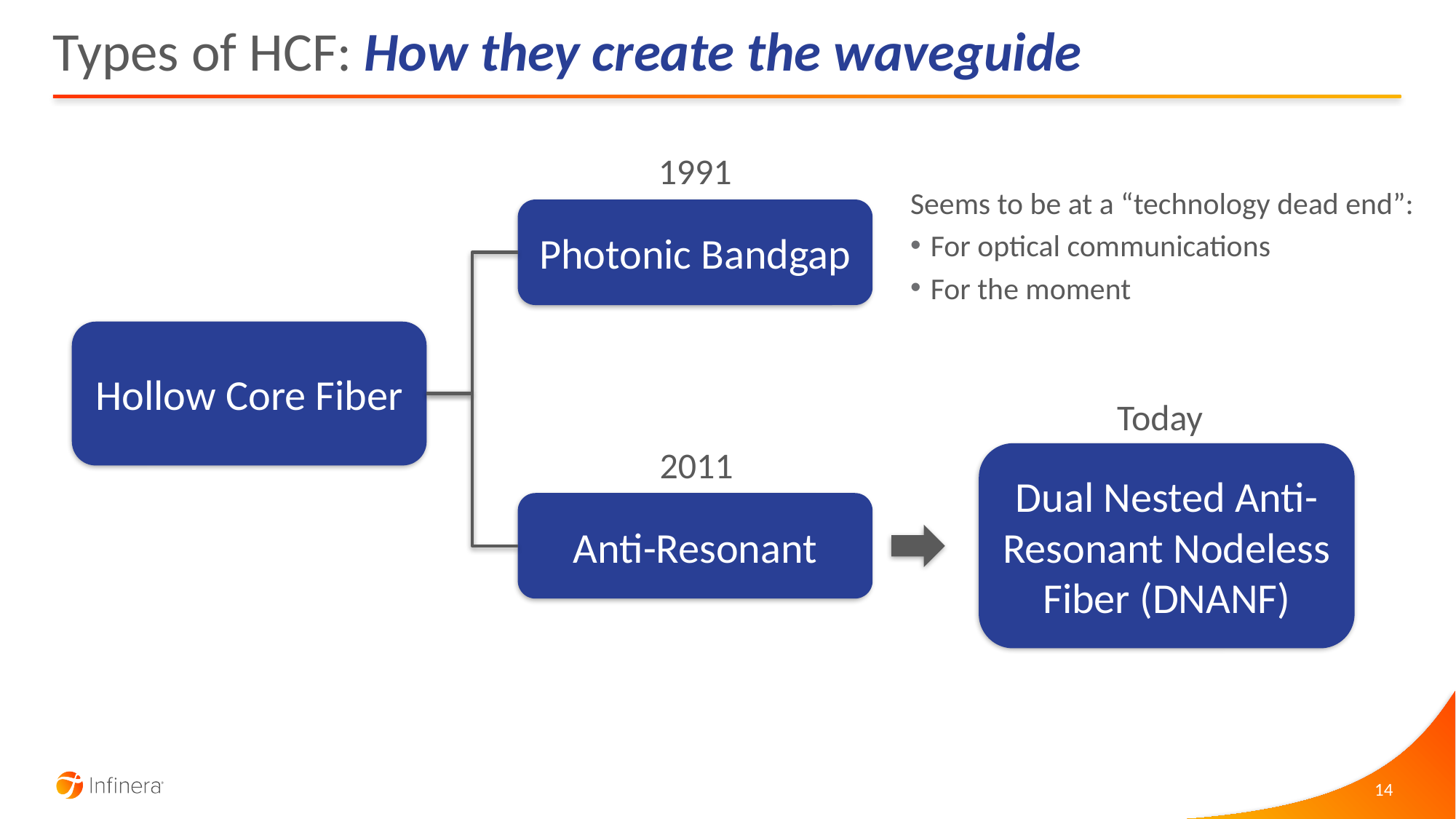

# Types of HCF: How they create the waveguide
1991
Seems to be at a “technology dead end”:
For optical communications
For the moment
Photonic Bandgap
Hollow Core Fiber
Today
Anti-Resonant
2011
Dual Nested Anti-Resonant Nodeless Fiber (DNANF)